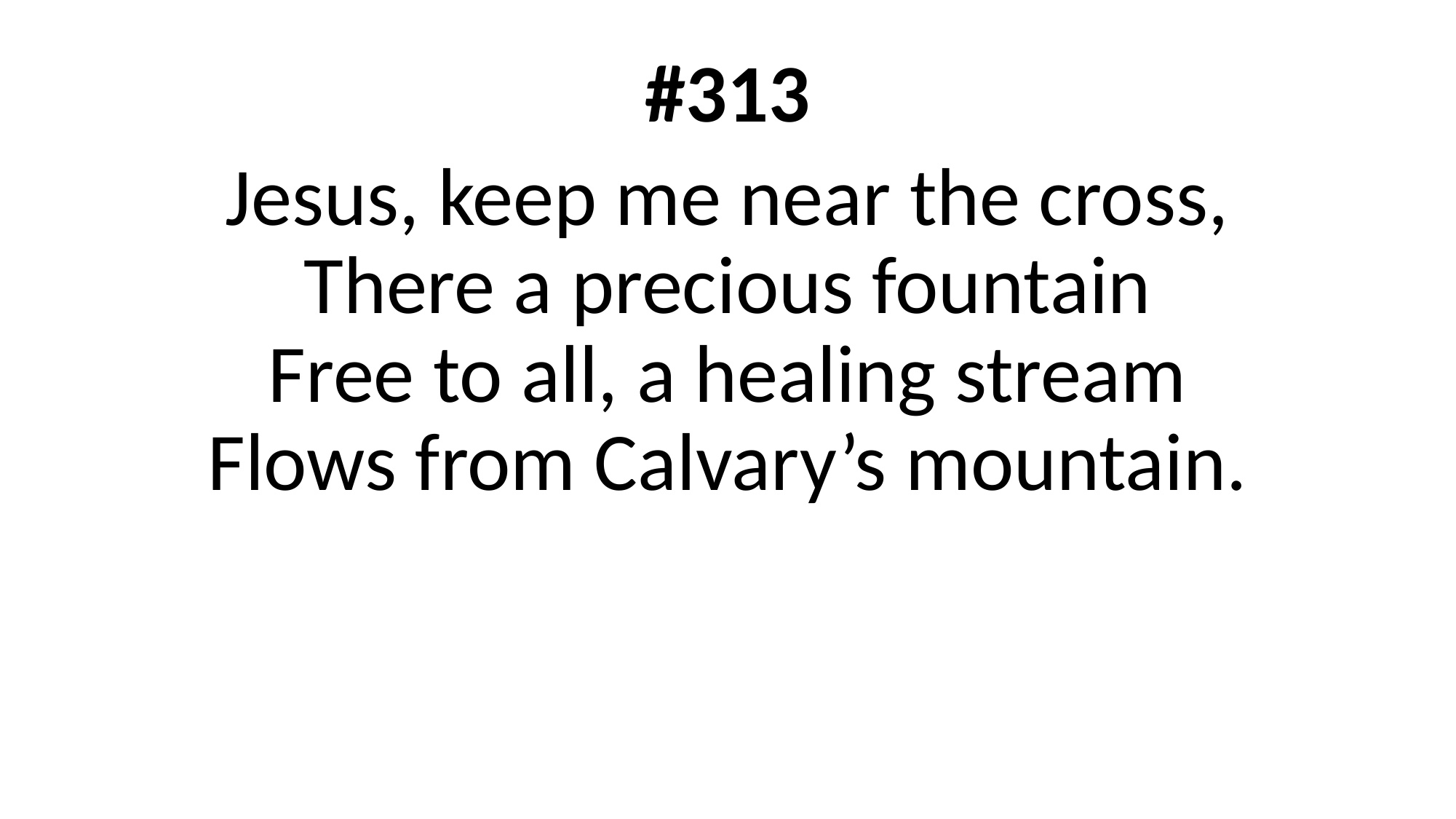

#313
Jesus, keep me near the cross,
There a precious fountain
Free to all, a healing stream
Flows from Calvary’s mountain.